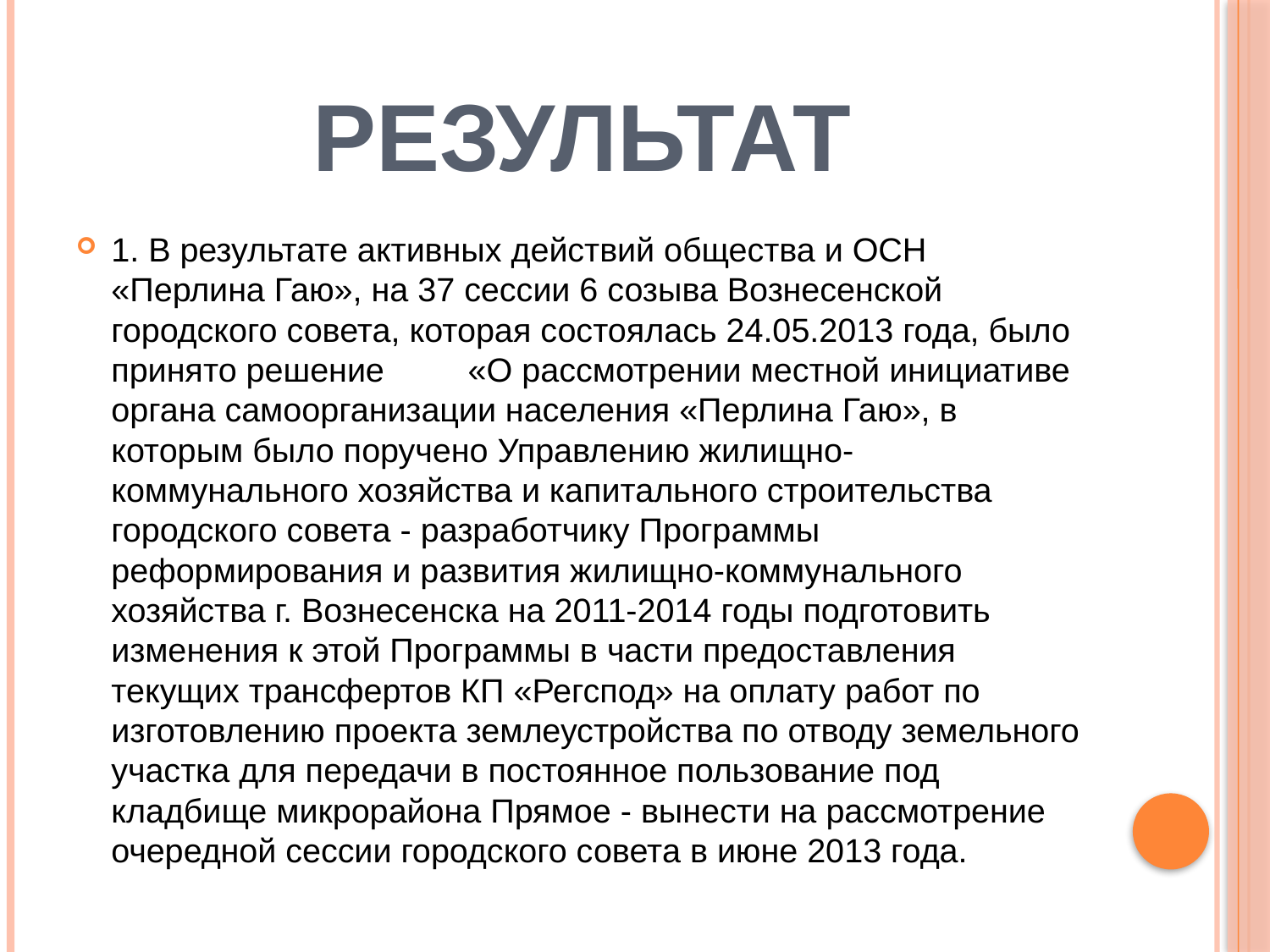

# Результат
1. В результате активных действий общества и ОСН «Перлина Гаю», на 37 сессии 6 созыва Вознесенской городского совета, которая состоялась 24.05.2013 года, было принято решение         «О рассмотрении местной инициативе органа самоорганизации населения «Перлина Гаю», в которым было поручено Управлению жилищно-коммунального хозяйства и капитального строительства городского совета - разработчику Программы реформирования и развития жилищно-коммунального хозяйства г. Вознесенска на 2011-2014 годы подготовить изменения к этой Программы в части предоставления текущих трансфертов КП «Регспод» на оплату работ по изготовлению проекта землеустройства по отводу земельного участка для передачи в постоянное пользование под кладбище микрорайона Прямое - вынести на рассмотрение очередной сессии городского совета в июне 2013 года.